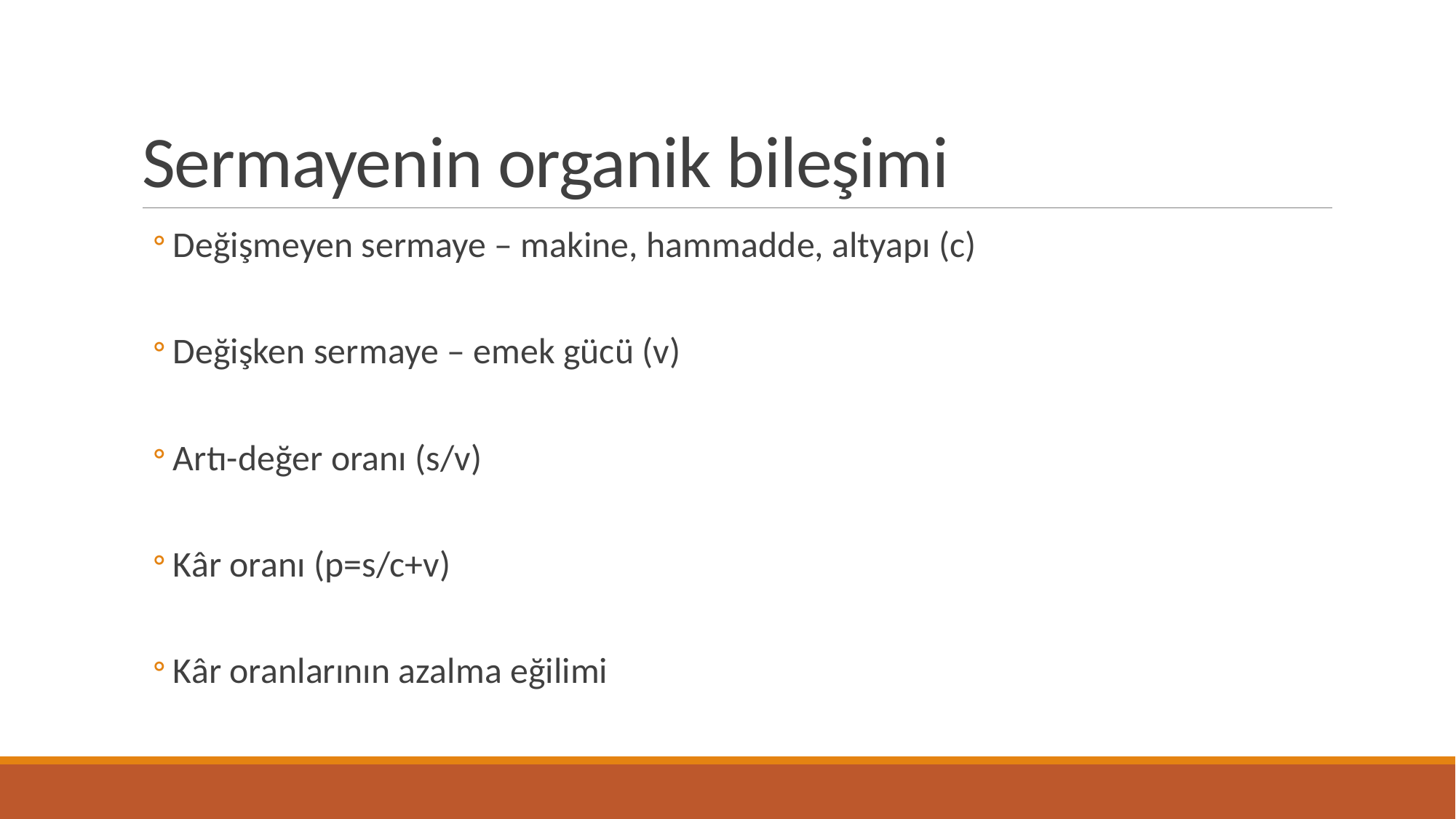

# Sermayenin organik bileşimi
Değişmeyen sermaye – makine, hammadde, altyapı (c)

Değişken sermaye – emek gücü (v)

Artı-değer oranı (s/v)

Kâr oranı (p=s/c+v)

Kâr oranlarının azalma eğilimi